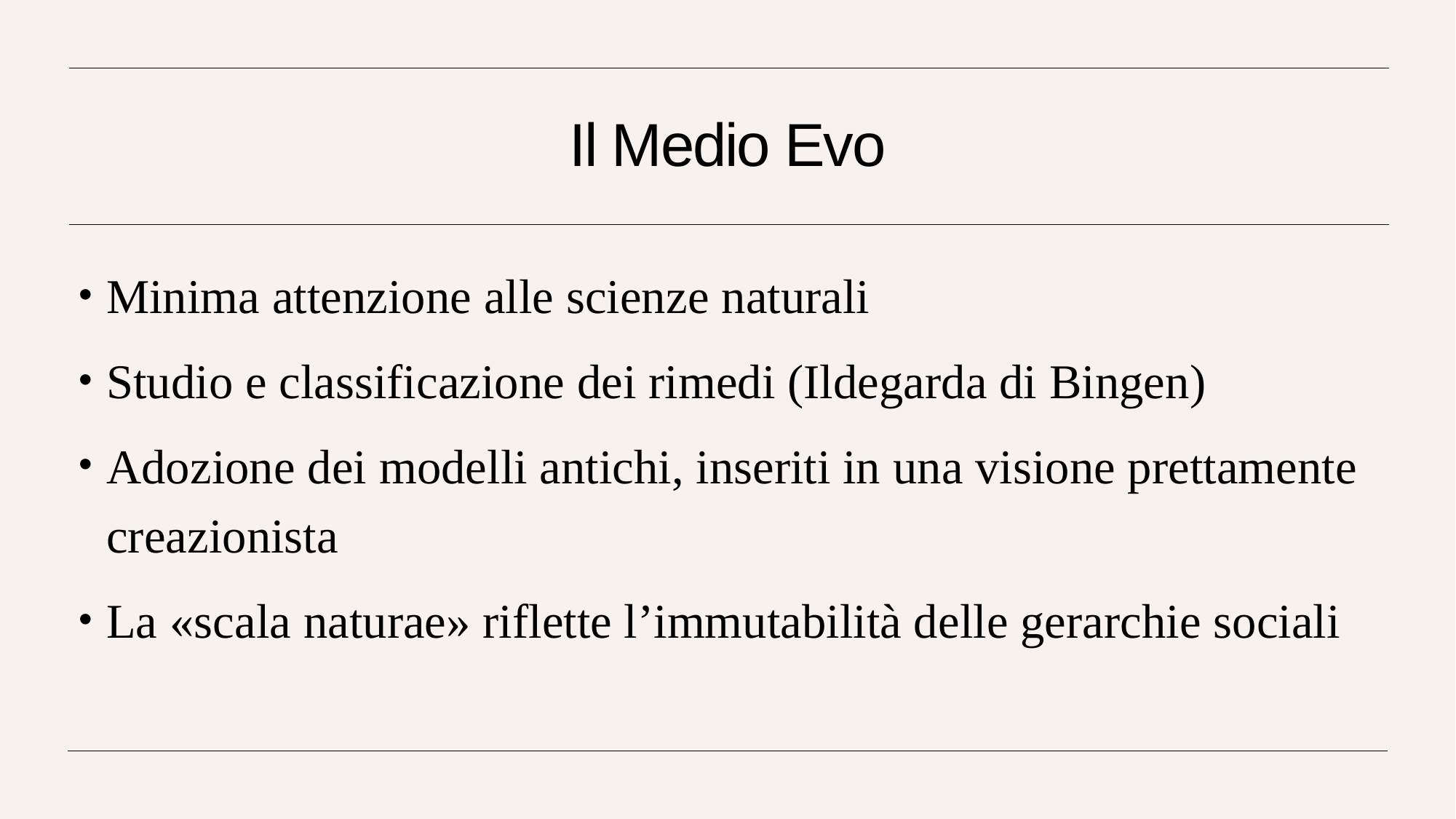

# Il Medio Evo
Minima attenzione alle scienze naturali
Studio e classificazione dei rimedi (Ildegarda di Bingen)
Adozione dei modelli antichi, inseriti in una visione prettamente creazionista
La «scala naturae» riflette l’immutabilità delle gerarchie sociali